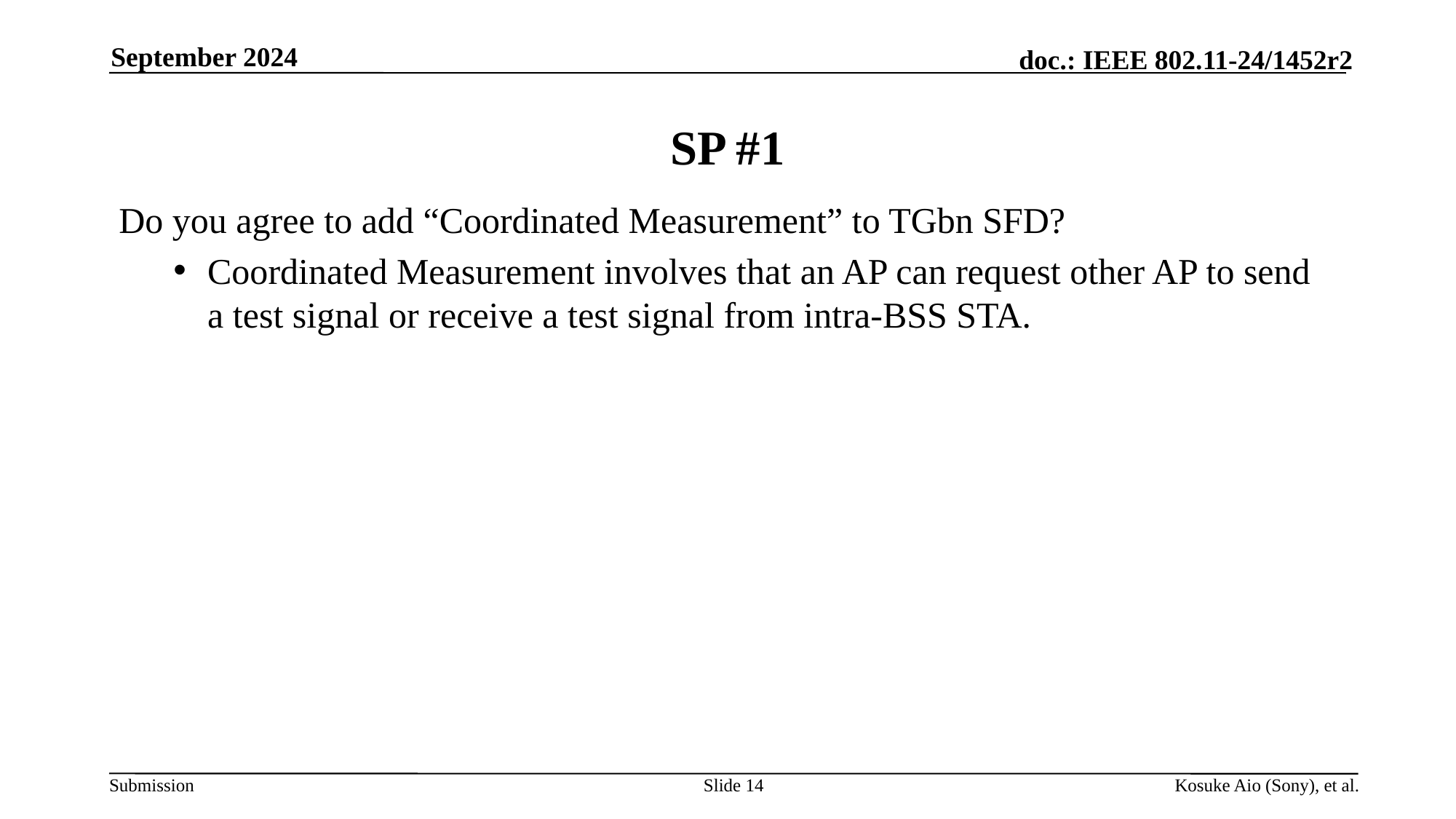

September 2024
# SP #1
Do you agree to add “Coordinated Measurement” to TGbn SFD?
Coordinated Measurement involves that an AP can request other AP to send a test signal or receive a test signal from intra-BSS STA.
Slide 14
Kosuke Aio (Sony), et al.